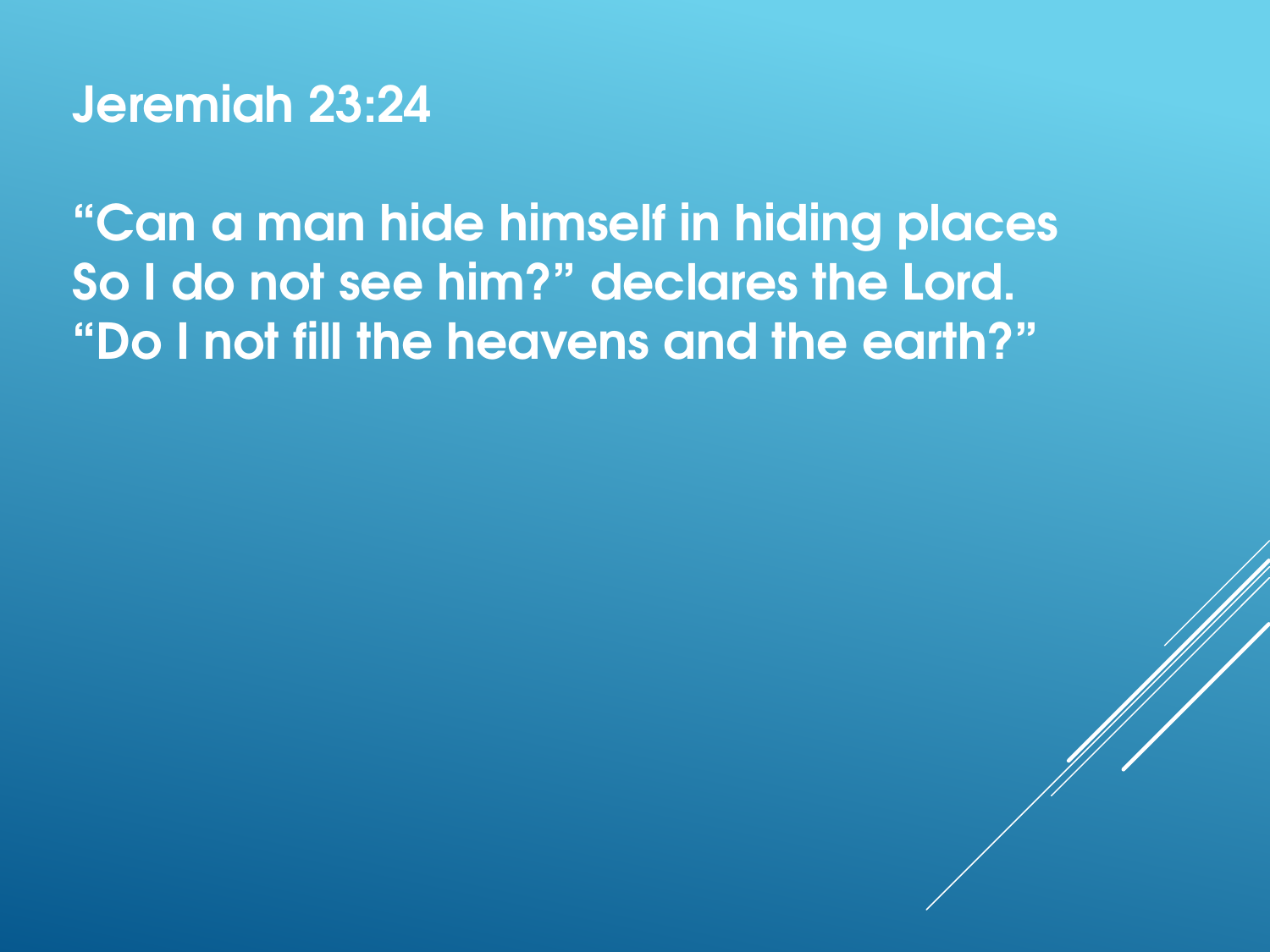

Jeremiah 23:24

“Can a man hide himself in hiding places
So I do not see him?” declares the Lord.
“Do I not fill the heavens and the earth?”